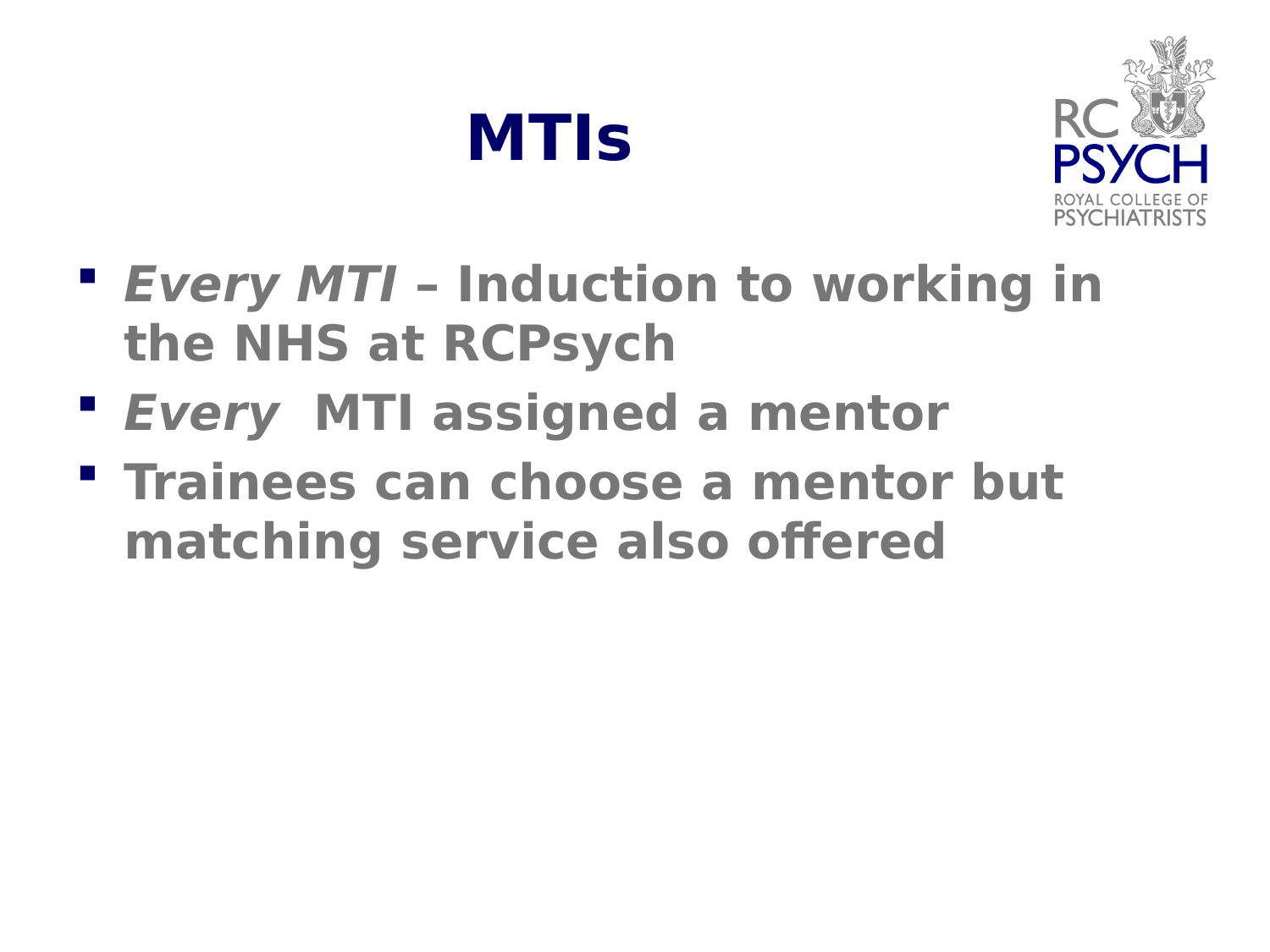

# MTIs
Every MTI – Induction to working in the NHS at RCPsych
Every  MTI assigned a mentor
Trainees can choose a mentor but matching service also offered